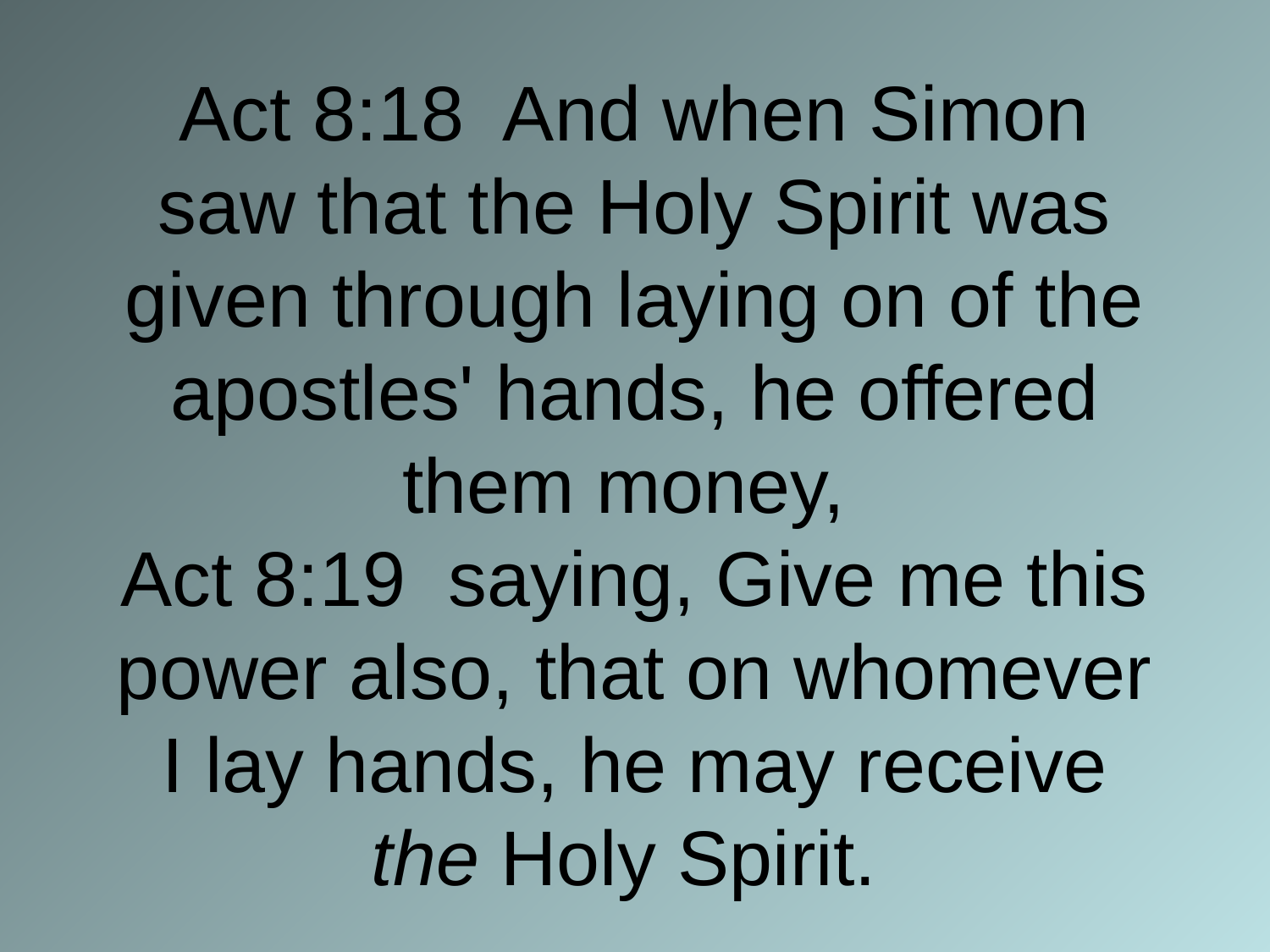

# Act 8:18  And when Simon saw that the Holy Spirit was given through laying on of the apostles' hands, he offered them money, Act 8:19  saying, Give me this power also, that on whomever I lay hands, he may receive the Holy Spirit.